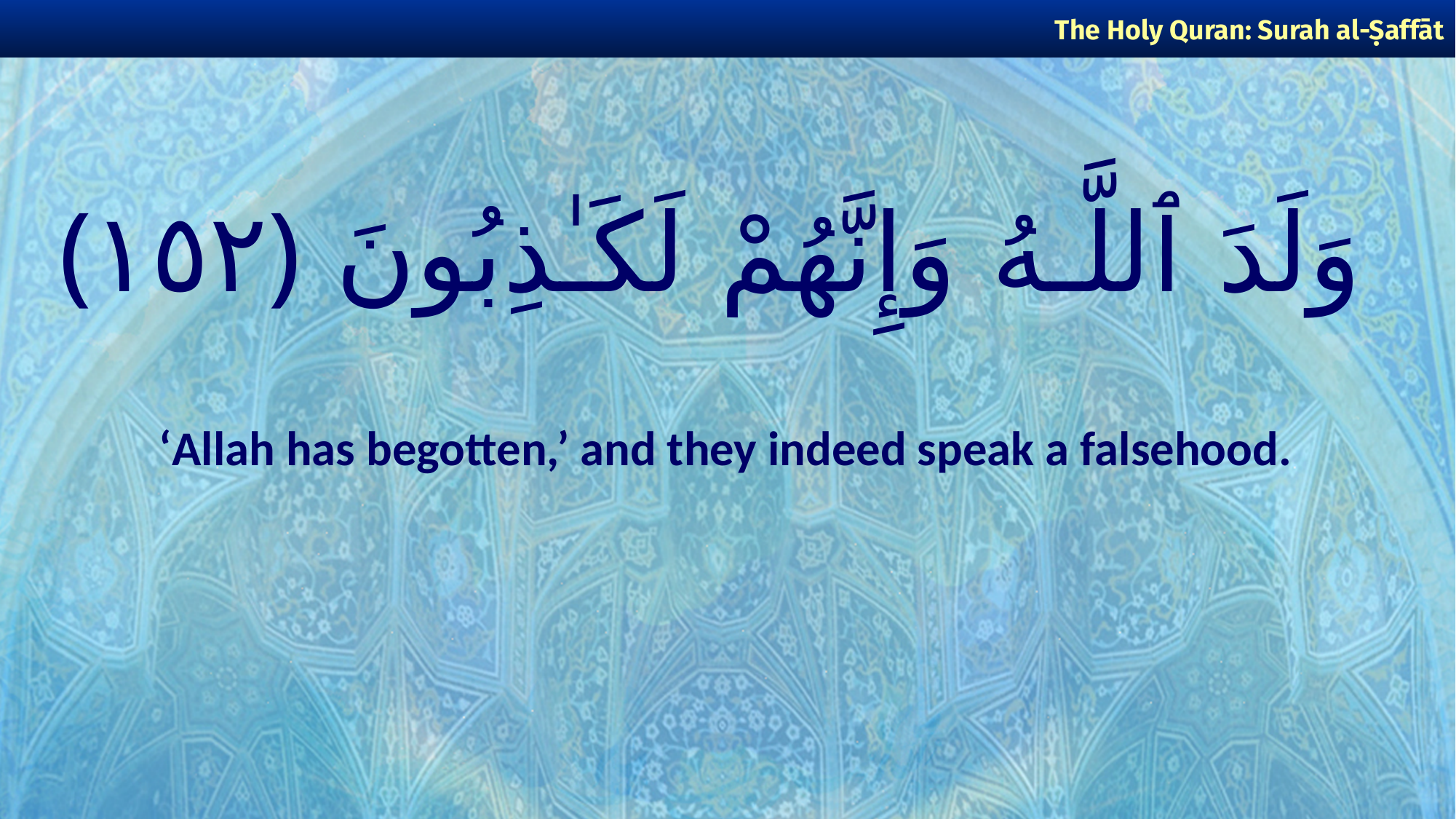

The Holy Quran: Surah al-Ṣaffāt
# وَلَدَ ٱللَّـهُ وَإِنَّهُمْ لَكَـٰذِبُونَ ﴿١٥٢﴾
‘Allah has begotten,’ and they indeed speak a falsehood.